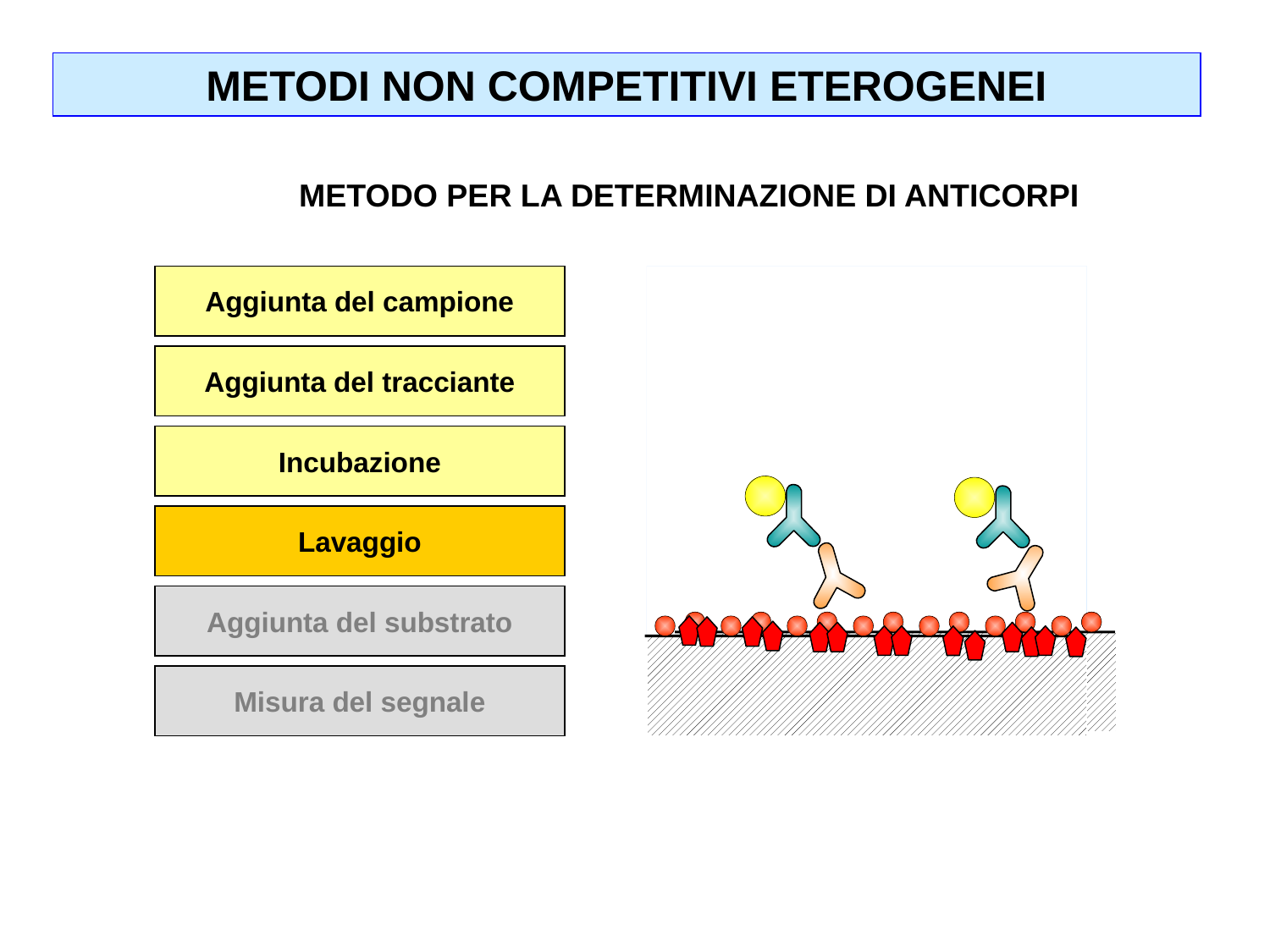

METODI NON COMPETITIVI ETEROGENEI
METODO PER LA DETERMINAZIONE DI ANTICORPI
Aggiunta del campione

Aggiunta del tracciante
Incubazione

Lavaggio

Aggiunta del substrato

Misura del segnale